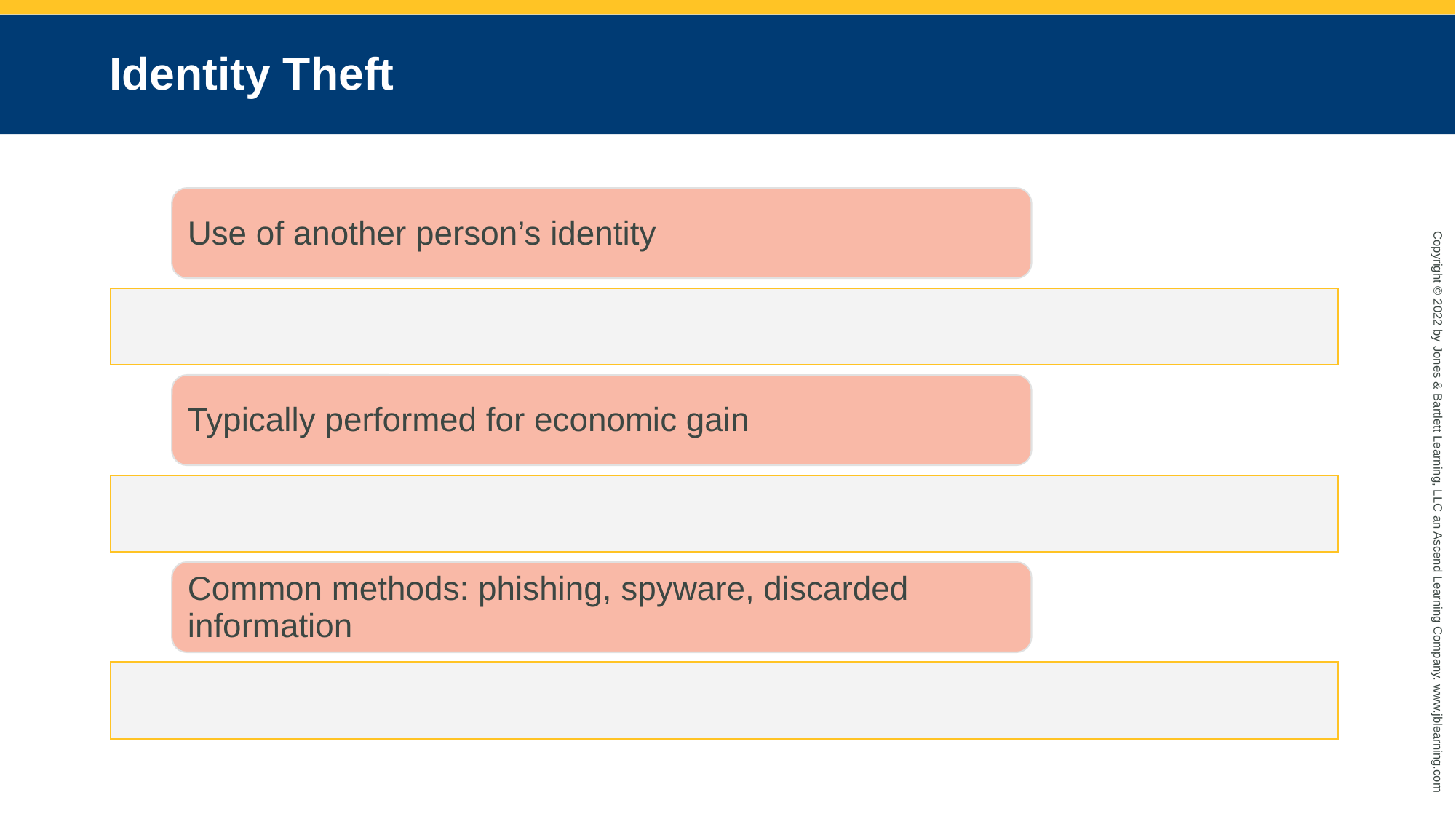

# Identity Theft
Use of another person’s identity
Typically performed for economic gain
Common methods: phishing, spyware, discarded information